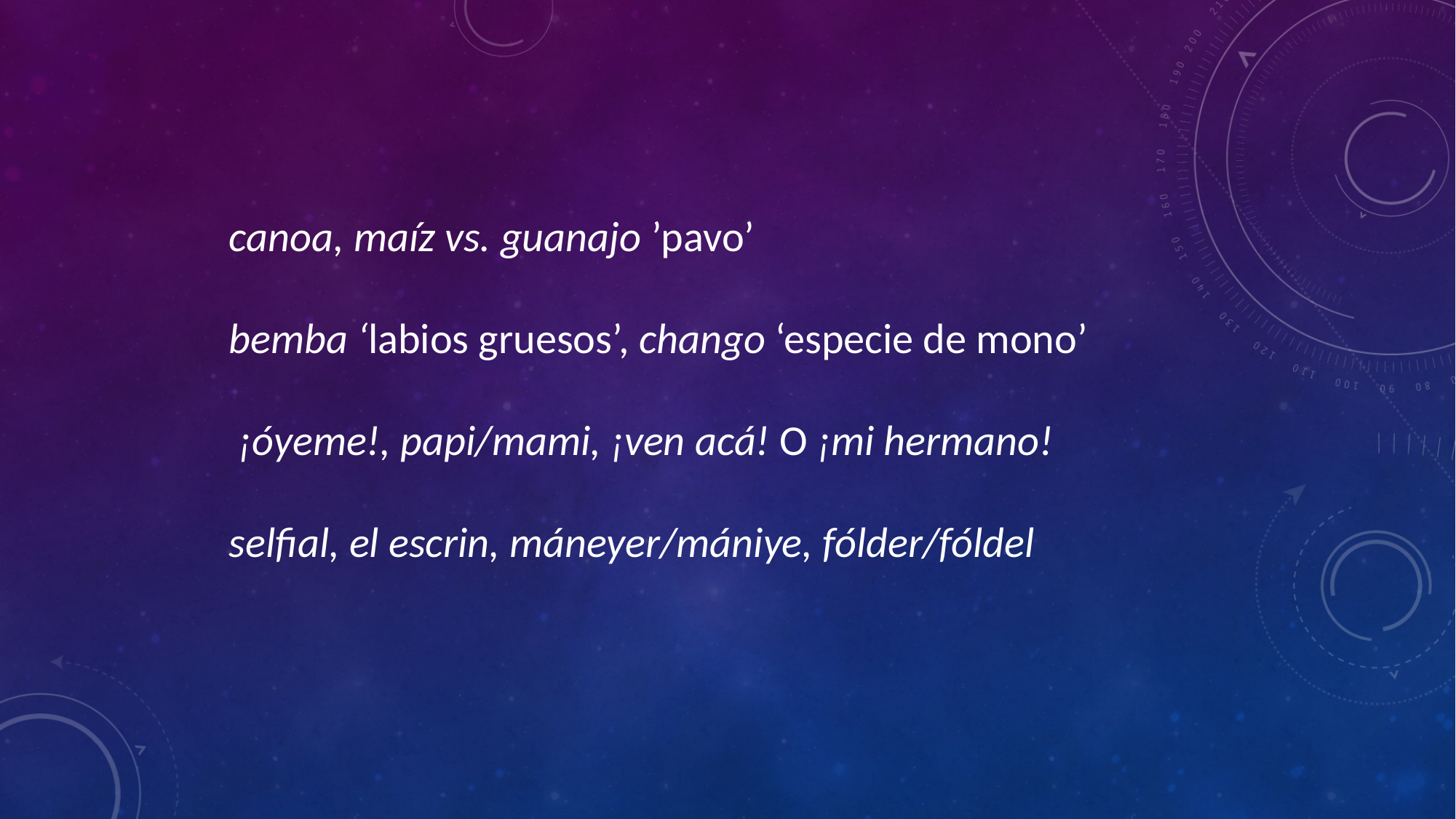

canoa, maíz vs. guanajo ’pavo’

bemba ‘labios gruesos’, chango ‘especie de mono’

 ¡óyeme!, papi/mami, ¡ven acá! O ¡mi hermano!

selfial, el escrin, máneyer/mániye, fólder/fóldel